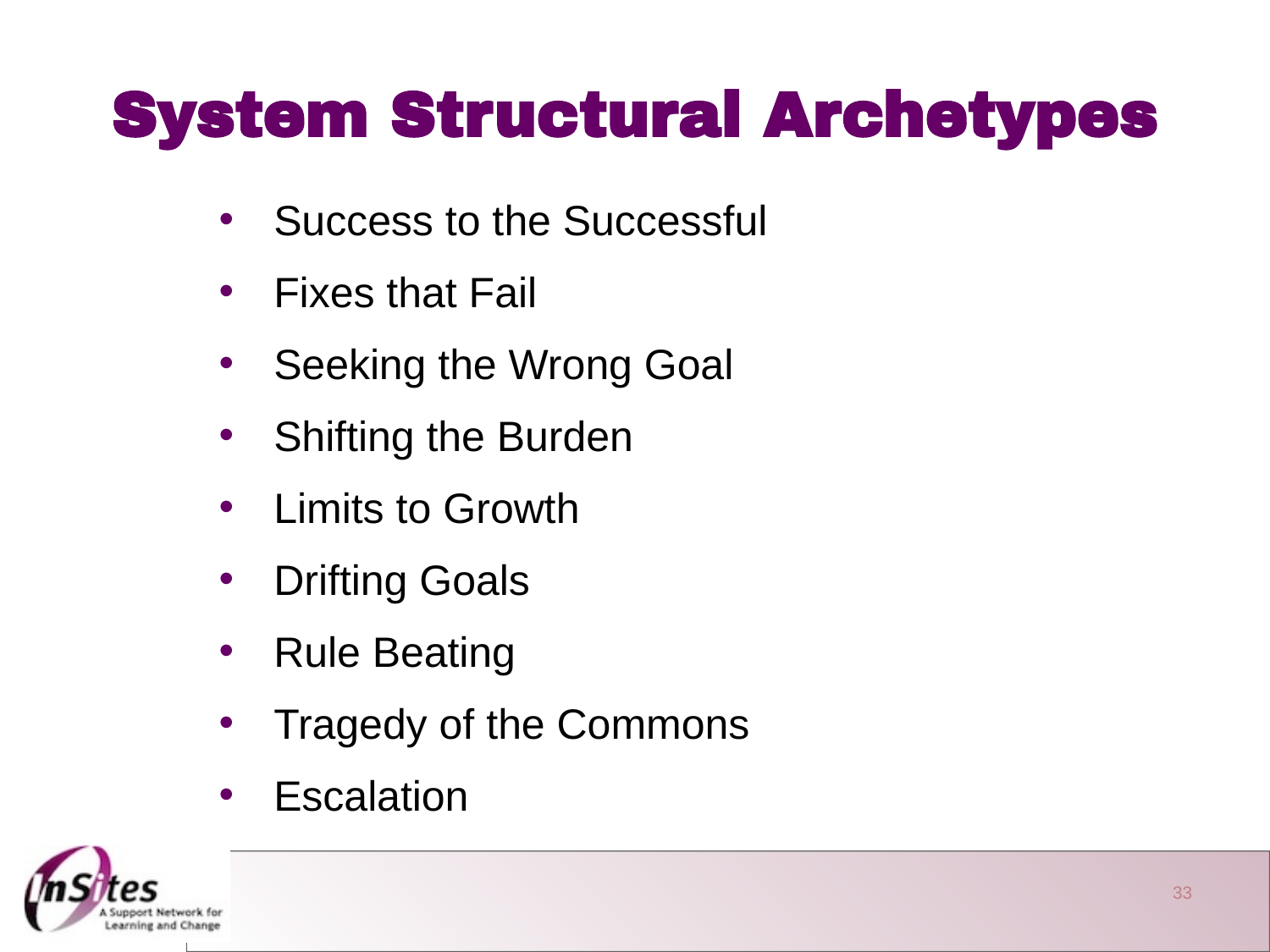

System Structural Archetypes
Success to the Successful
Fixes that Fail
Seeking the Wrong Goal
Shifting the Burden
Limits to Growth
Drifting Goals
Rule Beating
Tragedy of the Commons
Escalation